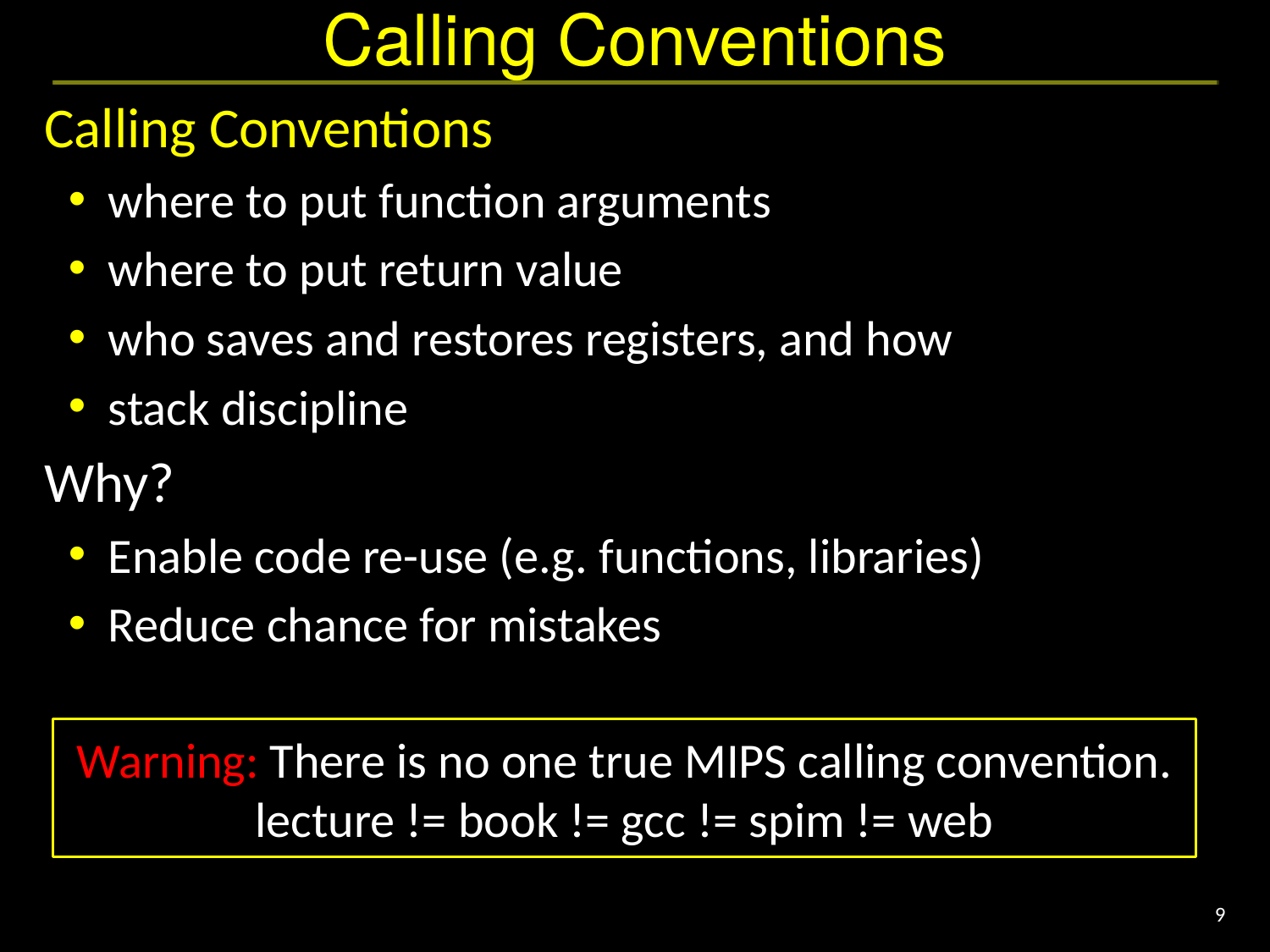

# Calling Conventions
Calling Conventions
where to put function arguments
where to put return value
who saves and restores registers, and how
stack discipline
Why?
Enable code re-use (e.g. functions, libraries)
Reduce chance for mistakes

Warning: There is no one true MIPS calling convention.
lecture != book != gcc != spim != web